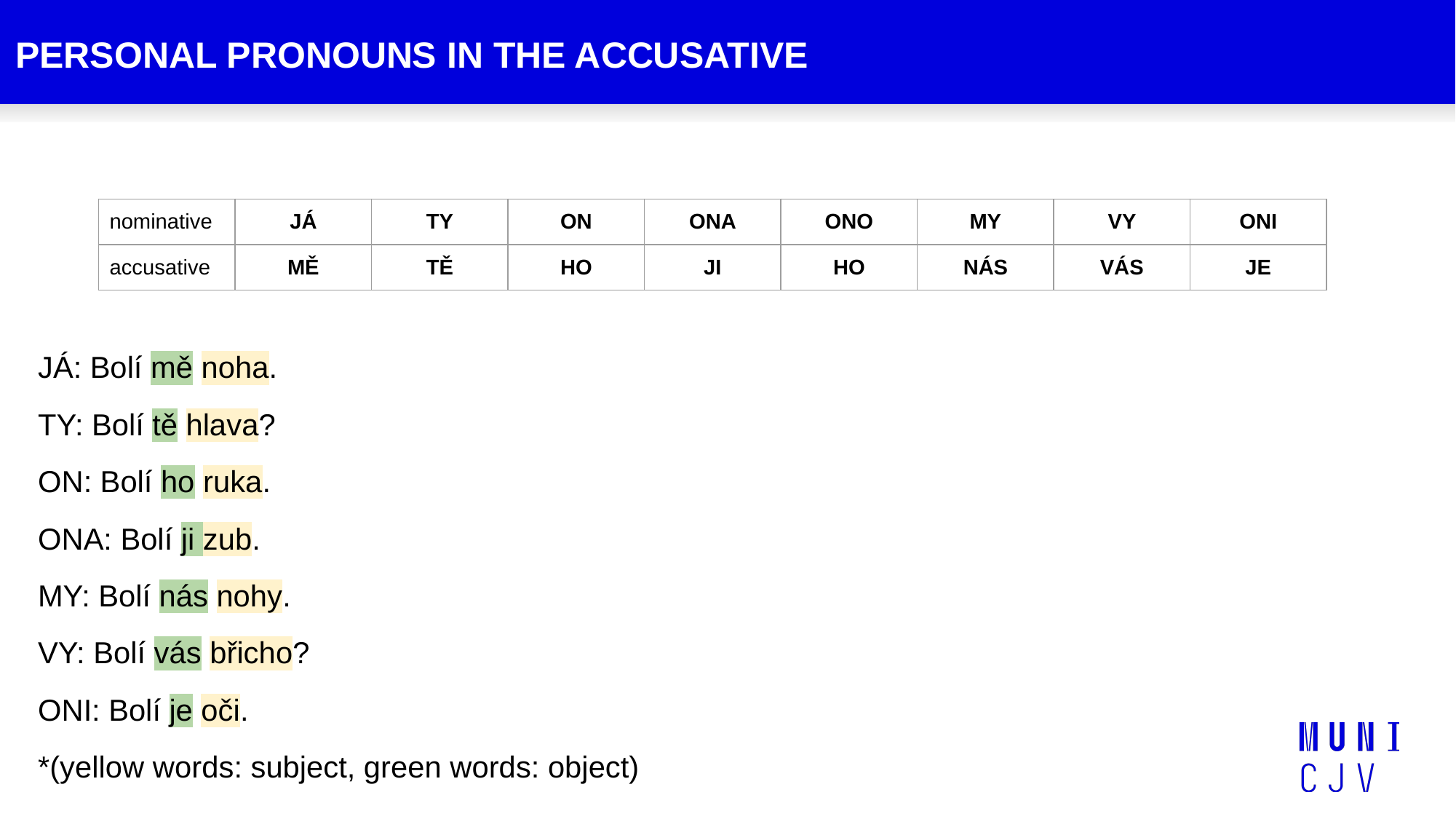

# PERSONAL PRONOUNS IN THE ACCUSATIVE

JÁ: Bolí mě noha.
TY: Bolí tě hlava?
ON: Bolí ho ruka.
ONA: Bolí ji zub.
MY: Bolí nás nohy.
VY: Bolí vás břicho?
ONI: Bolí je oči.
*(yellow words: subject, green words: object)
| nominative | JÁ | TY | ON | ONA | ONO | MY | VY | ONI |
| --- | --- | --- | --- | --- | --- | --- | --- | --- |
| accusative | MĚ | TĚ | HO | JI | HO | NÁS | VÁS | JE |